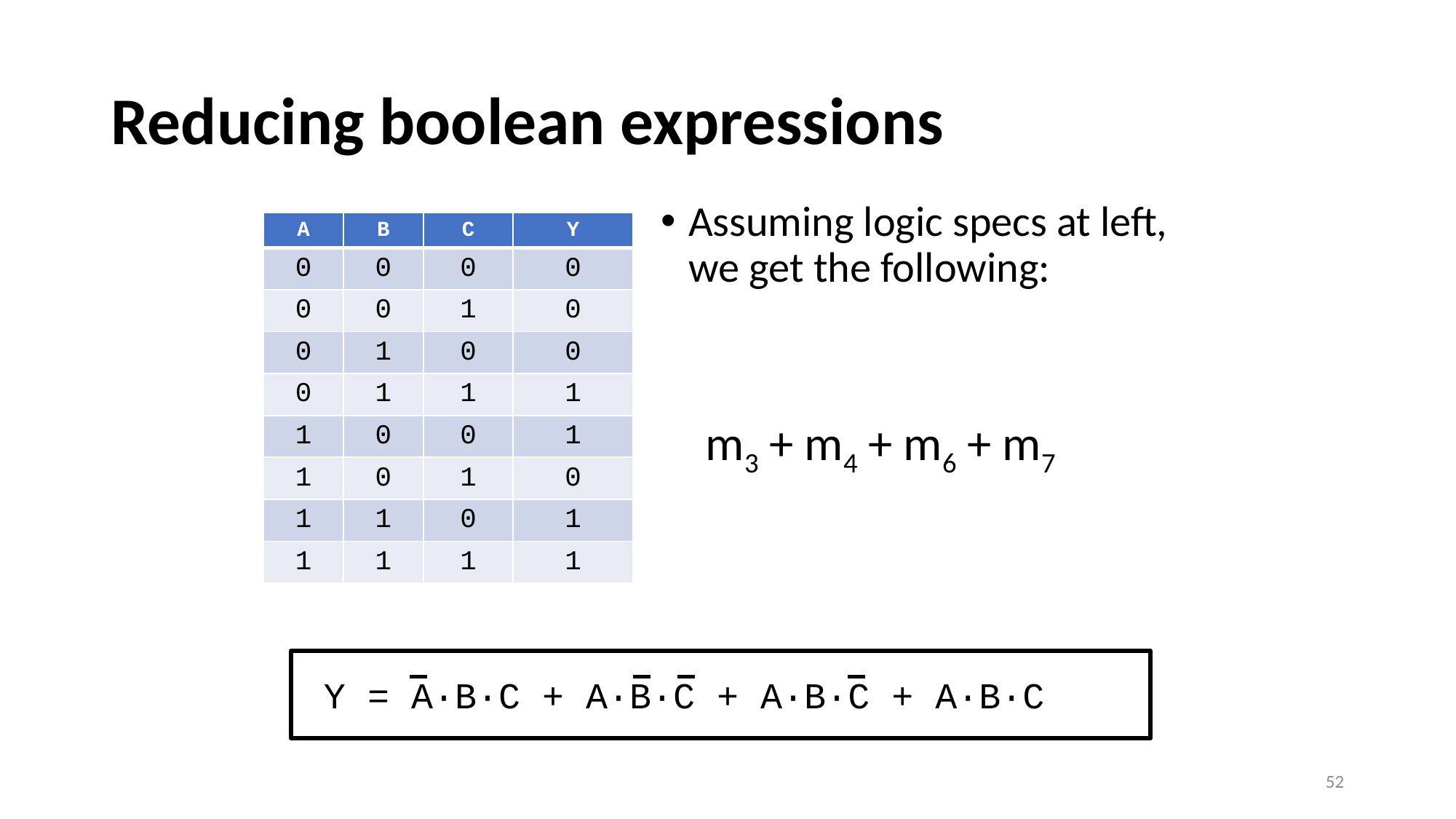

# Reducing boolean expressions
Assuming logic specs at left, we get the following:

| A | B | C | Y |
| --- | --- | --- | --- |
| 0 | 0 | 0 | 0 |
| 0 | 0 | 1 | 0 |
| 0 | 1 | 0 | 0 |
| 0 | 1 | 1 | 1 |
| 1 | 0 | 0 | 1 |
| 1 | 0 | 1 | 0 |
| 1 | 1 | 0 | 1 |
| 1 | 1 | 1 | 1 |
m3 + m4 + m6 + m7
Y = A·B·C + A·B·C + A·B·C + A·B·C
52